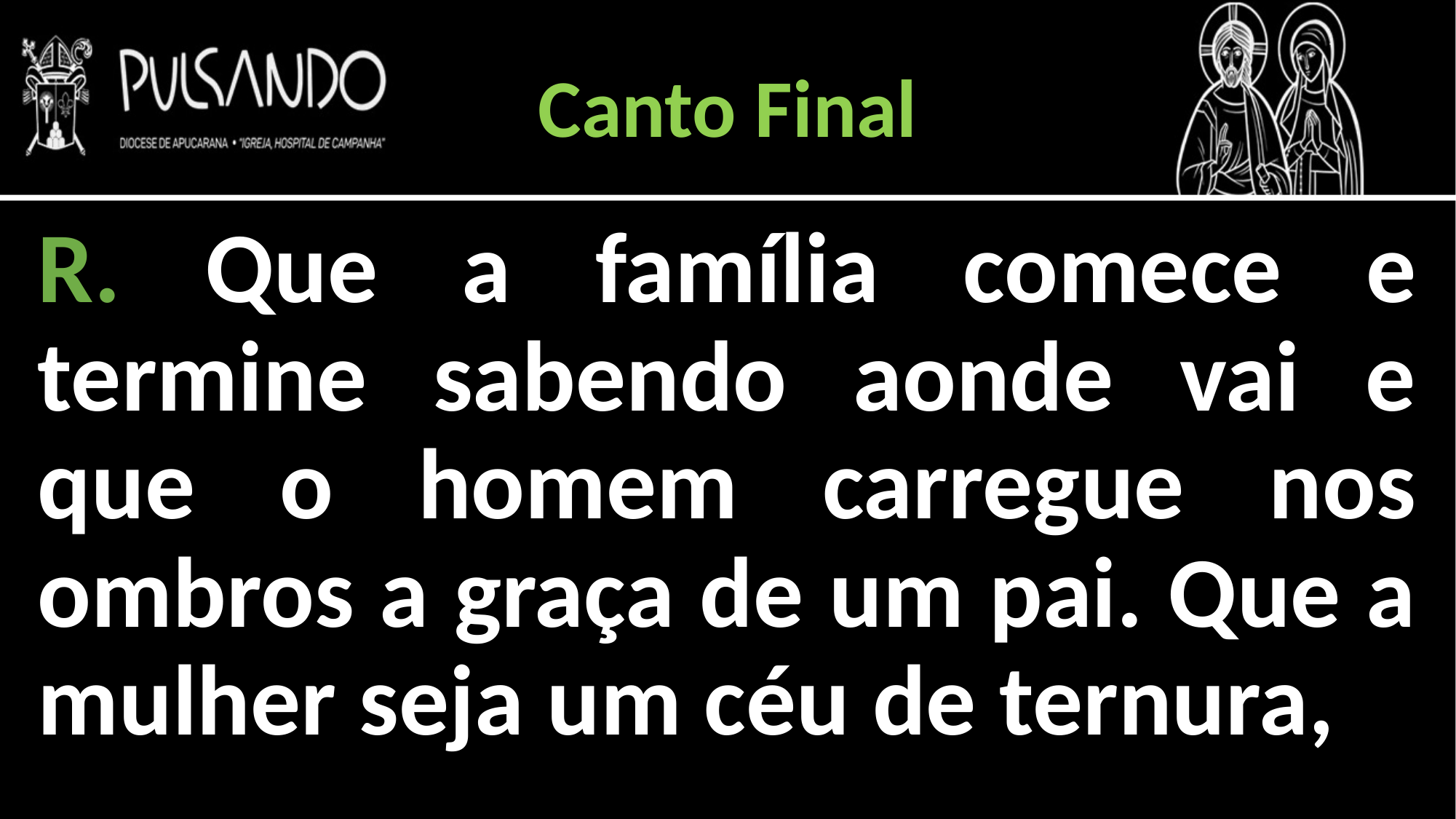

Canto Final
R. Que a família comece e termine sabendo aonde vai e que o homem carregue nos ombros a graça de um pai. Que a mulher seja um céu de ternura,